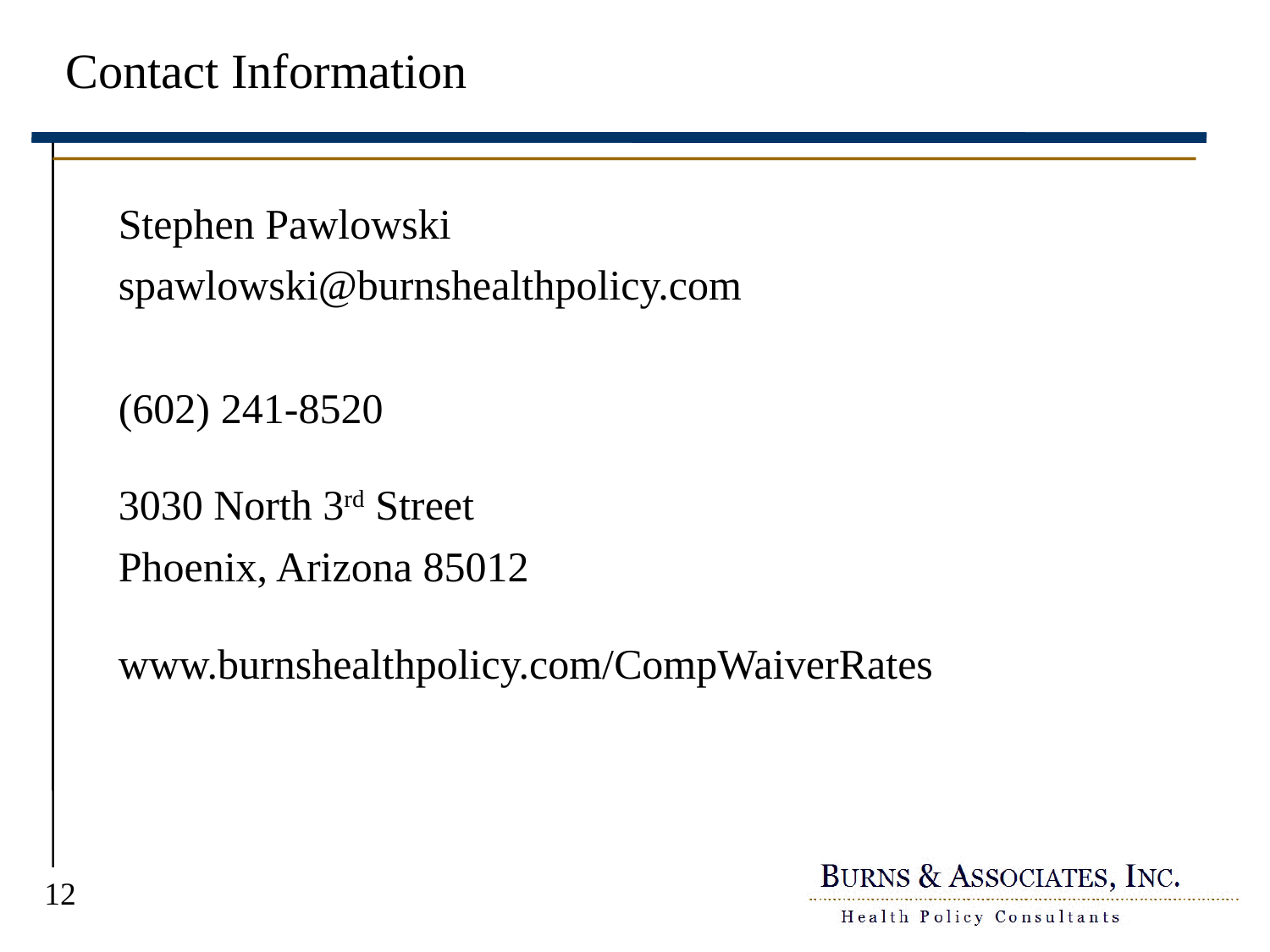

# Contact Information

Stephen Pawlowski
spawlowski@burnshealthpolicy.com

(602) 241-8520

3030 North 3rd Street
Phoenix, Arizona 85012

www.burnshealthpolicy.com/CompWaiverRates